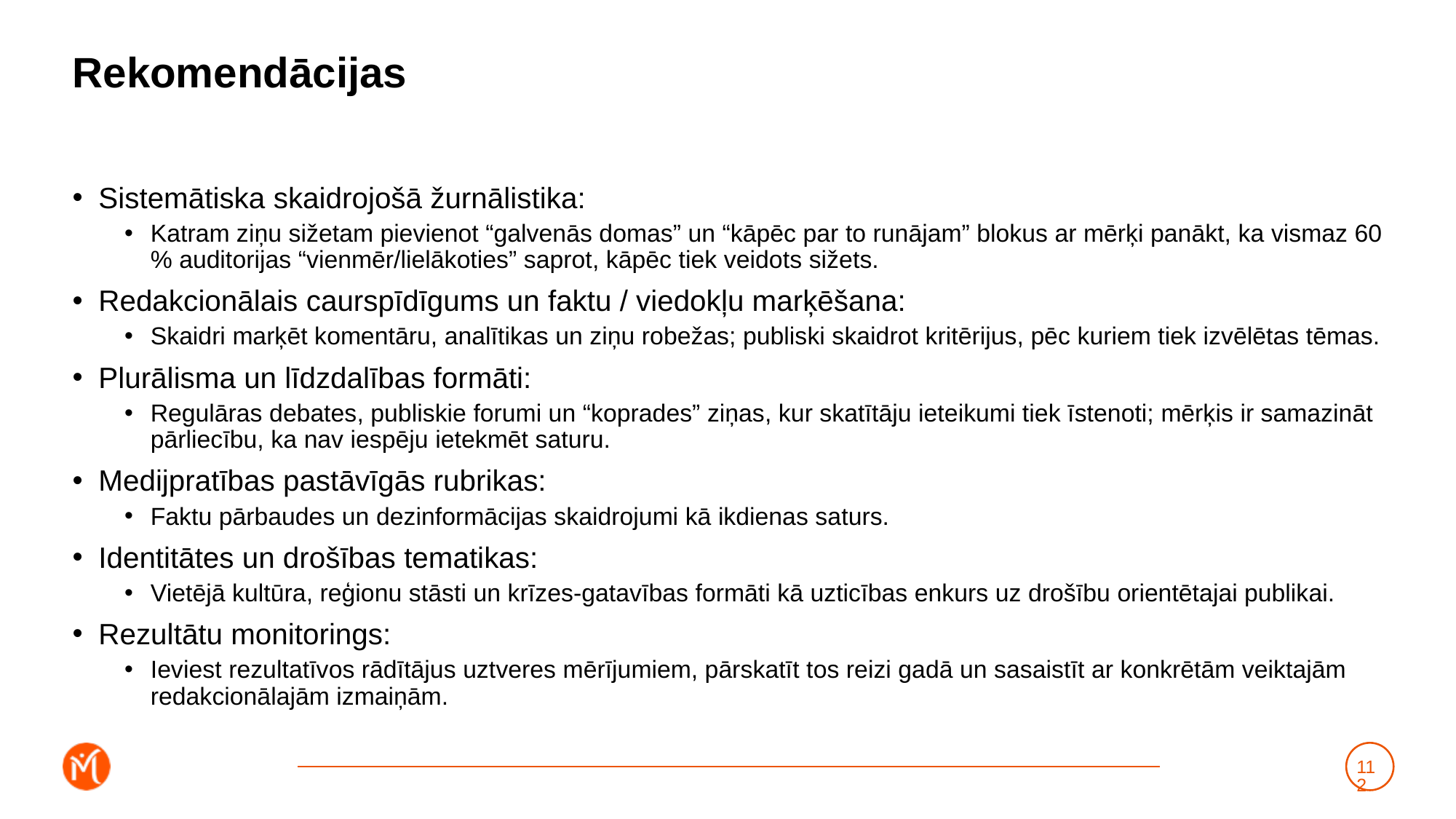

# Rekomendācijas
Sistemātiska skaidrojošā žurnālistika:
Katram ziņu sižetam pievienot “galvenās domas” un “kāpēc par to runājam” blokus ar mērķi panākt, ka vismaz 60 % auditorijas “vienmēr/lielākoties” saprot, kāpēc tiek veidots sižets.
Redakcionālais caurspīdīgums un faktu / viedokļu marķēšana:
Skaidri marķēt komentāru, analītikas un ziņu robežas; publiski skaidrot kritērijus, pēc kuriem tiek izvēlētas tēmas.
Plurālisma un līdzdalības formāti:
Regulāras debates, publiskie forumi un “koprades” ziņas, kur skatītāju ieteikumi tiek īstenoti; mērķis ir samazināt pārliecību, ka nav iespēju ietekmēt saturu.
Medijpratības pastāvīgās rubrikas:
Faktu pārbaudes un dezinformācijas skaidrojumi kā ikdienas saturs.
Identitātes un drošības tematikas:
Vietējā kultūra, reģionu stāsti un krīzes-gatavības formāti kā uzticības enkurs uz drošību orientētajai publikai.
Rezultātu monitorings:
Ieviest rezultatīvos rādītājus uztveres mērījumiem, pārskatīt tos reizi gadā un sasaistīt ar konkrētām veiktajām redakcionālajām izmaiņām.
112